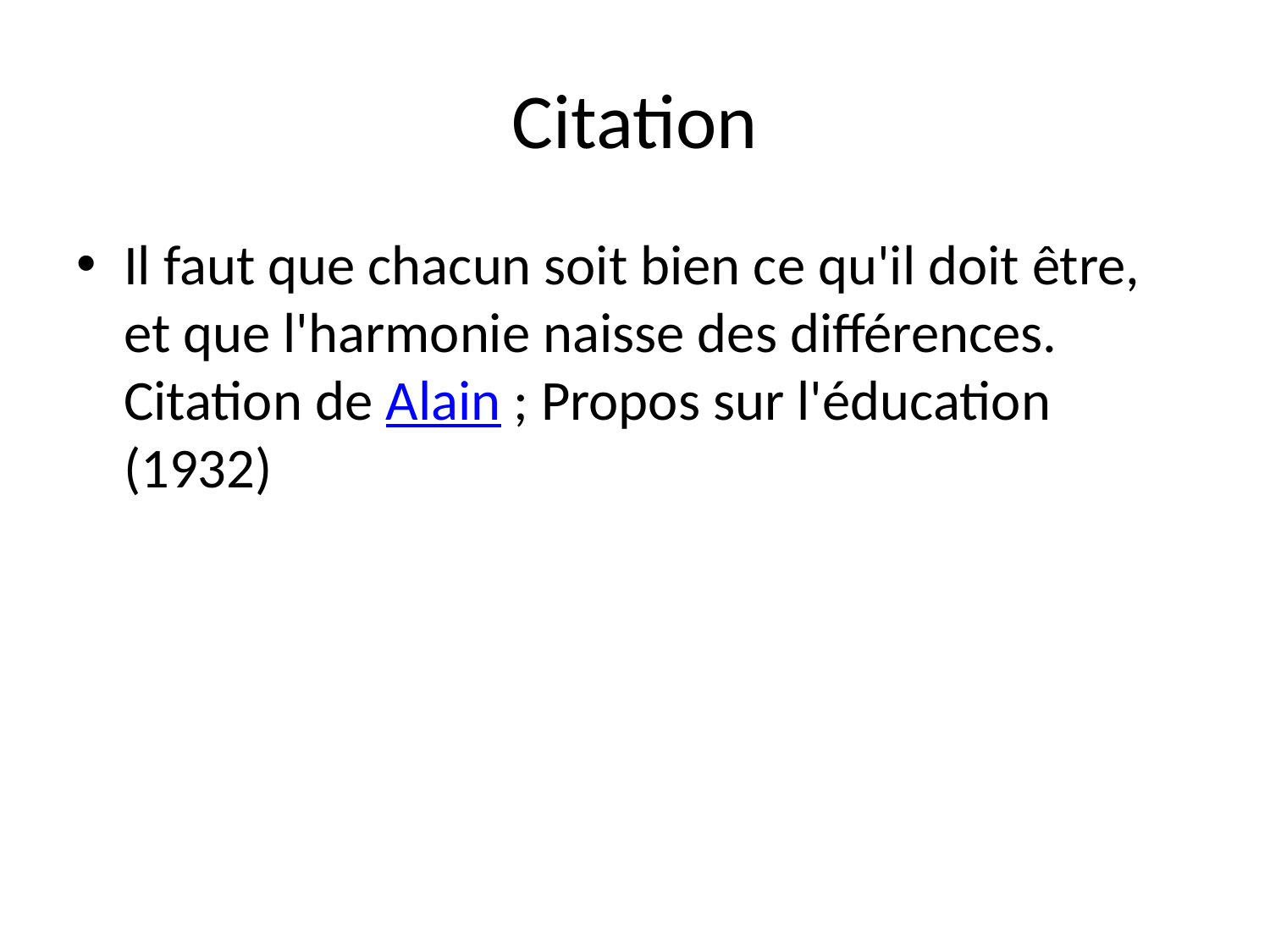

# Citation
Il faut que chacun soit bien ce qu'il doit être, et que l'harmonie naisse des différences.
Citation de Alain ; Propos sur l'éducation (1932)